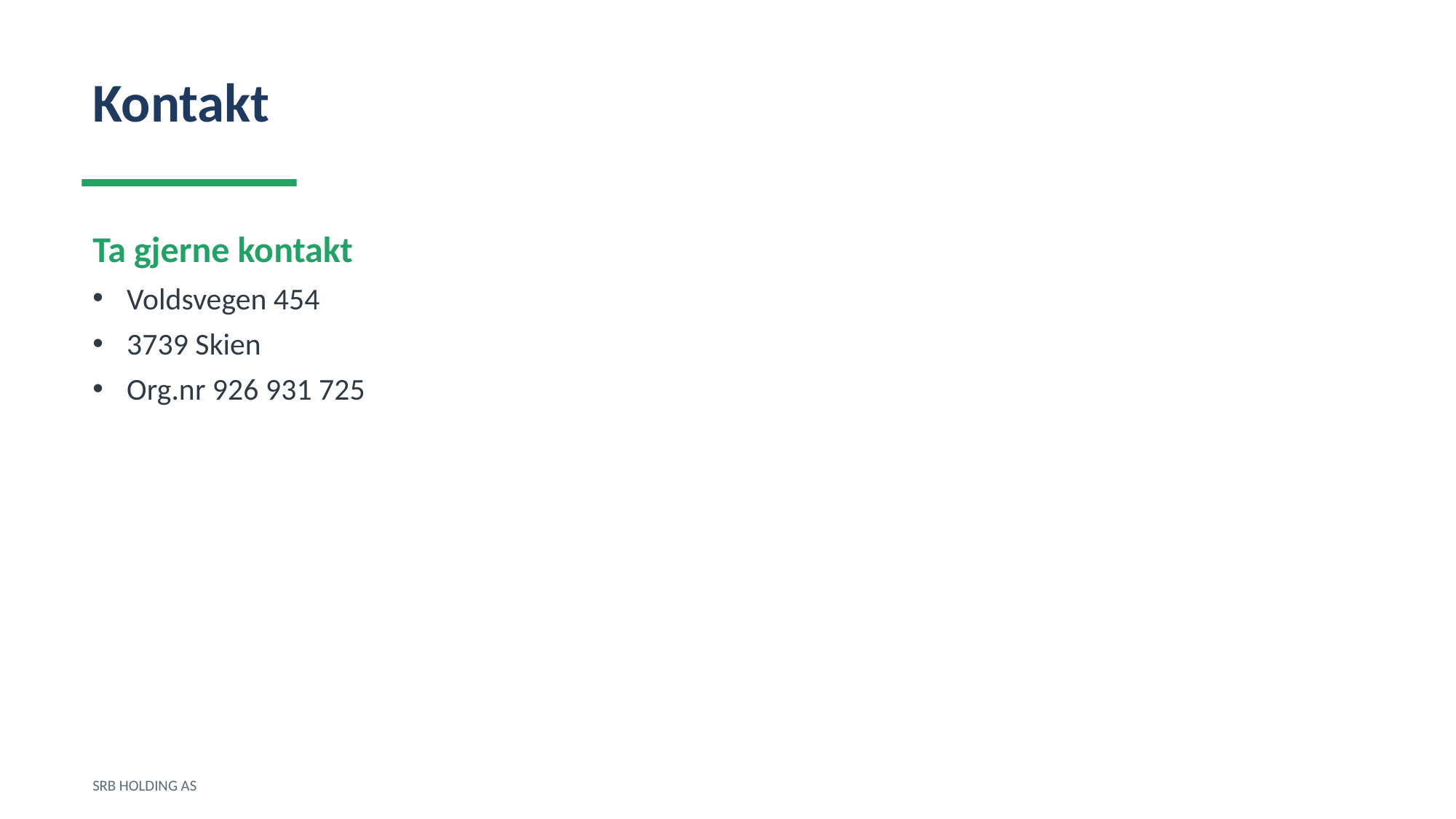

Kontakt

Ta gjerne kontakt
Voldsvegen 454
3739 Skien
Org.nr 926 931 725
SRB HOLDING AS